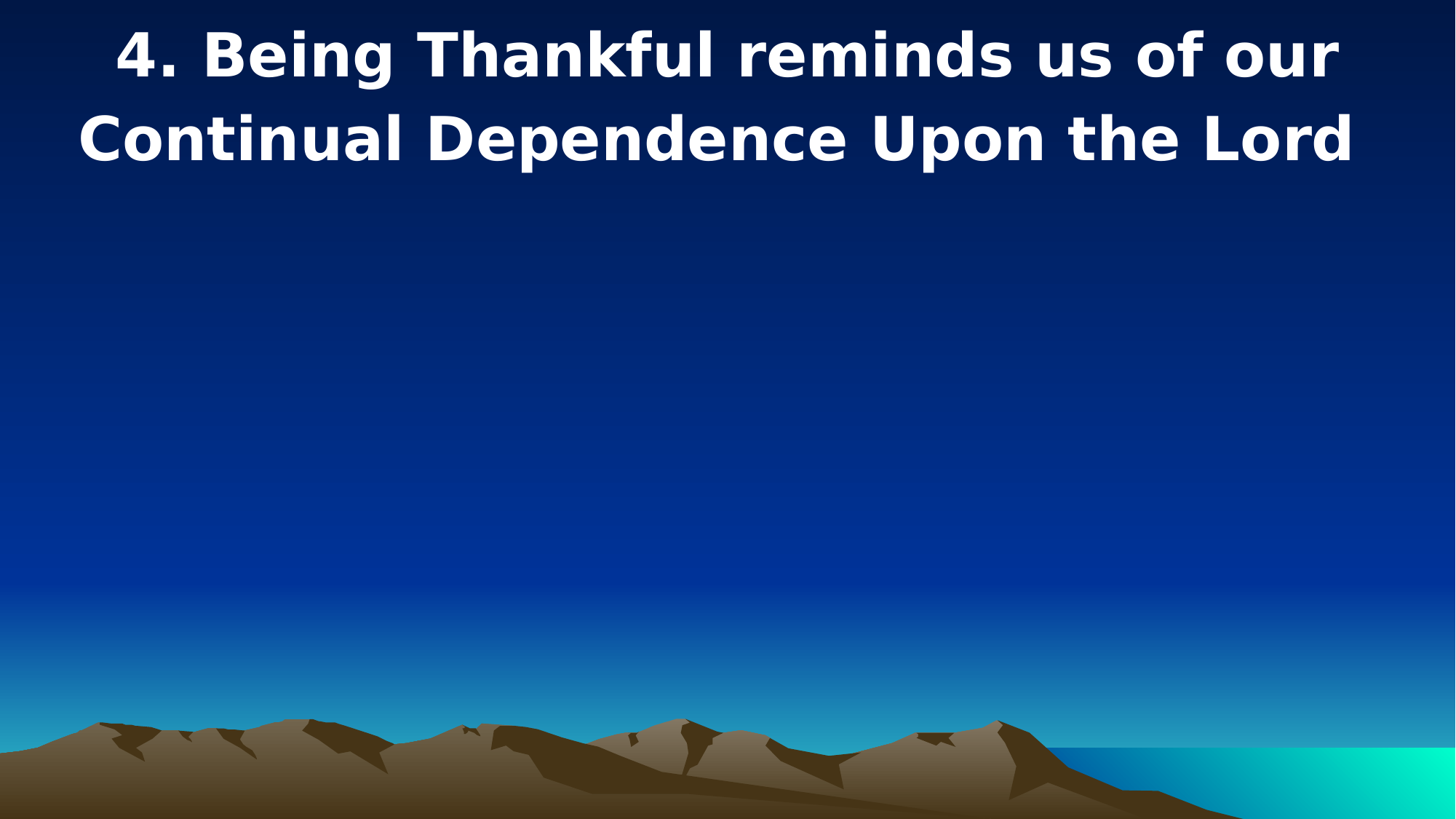

4. Being Thankful reminds us of our Continual Dependence Upon the Lord